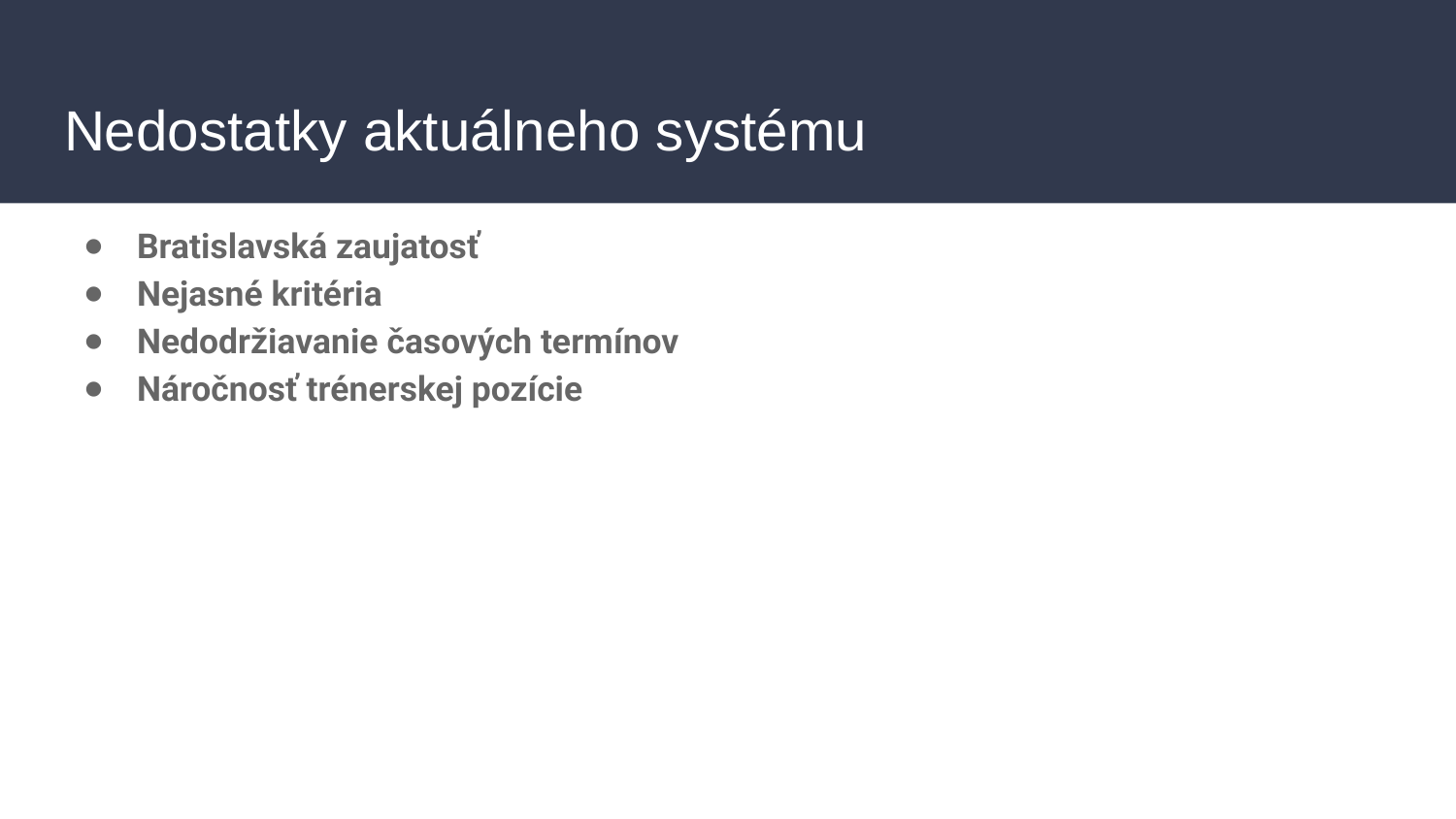

# Nedostatky aktuálneho systému
Bratislavská zaujatosť
Nejasné kritéria
Nedodržiavanie časových termínov
Náročnosť trénerskej pozície